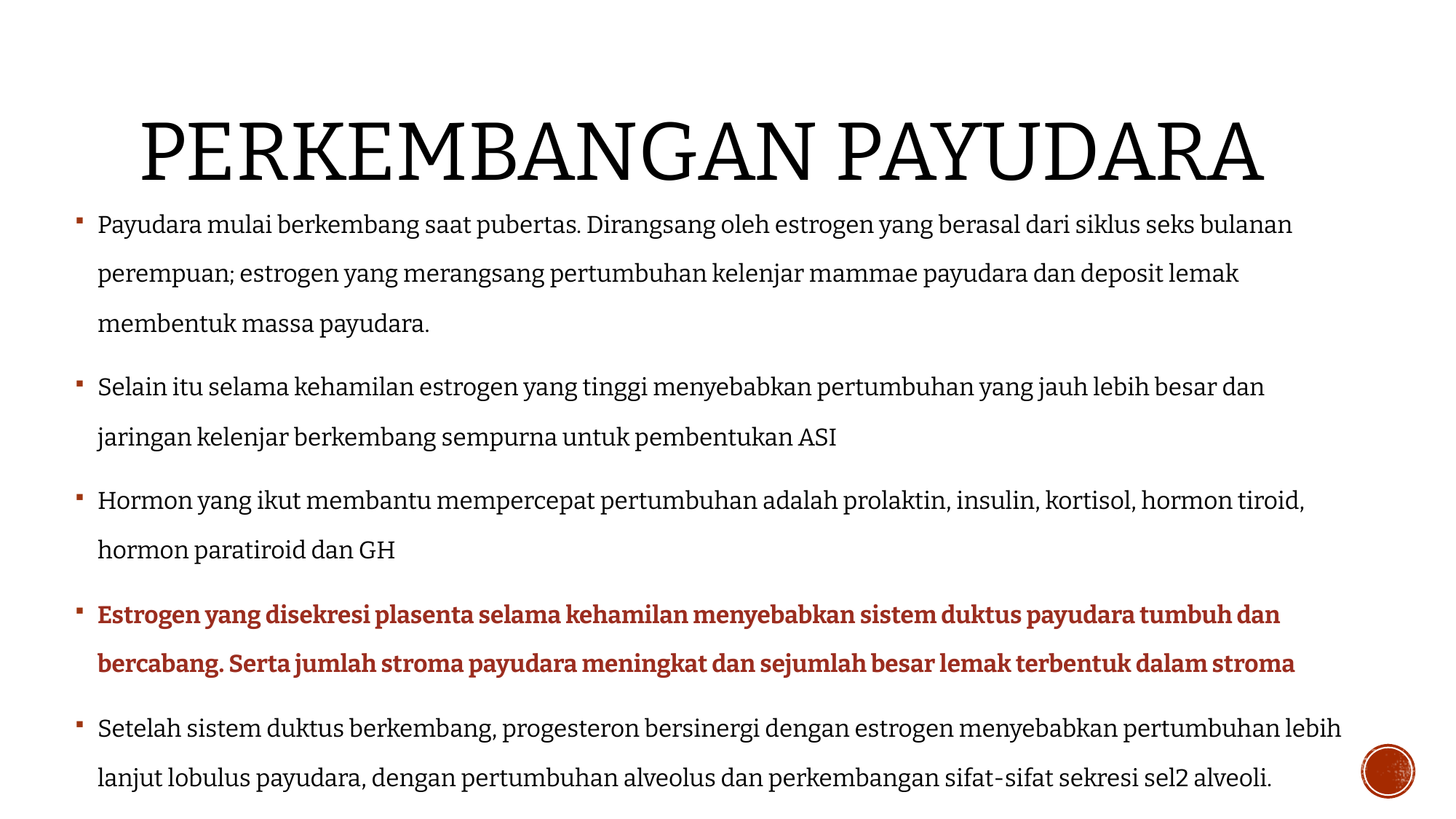

# Perkembangan Payudara
Payudara mulai berkembang saat pubertas. Dirangsang oleh estrogen yang berasal dari siklus seks bulanan perempuan; estrogen yang merangsang pertumbuhan kelenjar mammae payudara dan deposit lemak membentuk massa payudara.
Selain itu selama kehamilan estrogen yang tinggi menyebabkan pertumbuhan yang jauh lebih besar dan jaringan kelenjar berkembang sempurna untuk pembentukan ASI
Hormon yang ikut membantu mempercepat pertumbuhan adalah prolaktin, insulin, kortisol, hormon tiroid, hormon paratiroid dan GH
Estrogen yang disekresi plasenta selama kehamilan menyebabkan sistem duktus payudara tumbuh dan bercabang. Serta jumlah stroma payudara meningkat dan sejumlah besar lemak terbentuk dalam stroma
Setelah sistem duktus berkembang, progesteron bersinergi dengan estrogen menyebabkan pertumbuhan lebih lanjut lobulus payudara, dengan pertumbuhan alveolus dan perkembangan sifat-sifat sekresi sel2 alveoli.